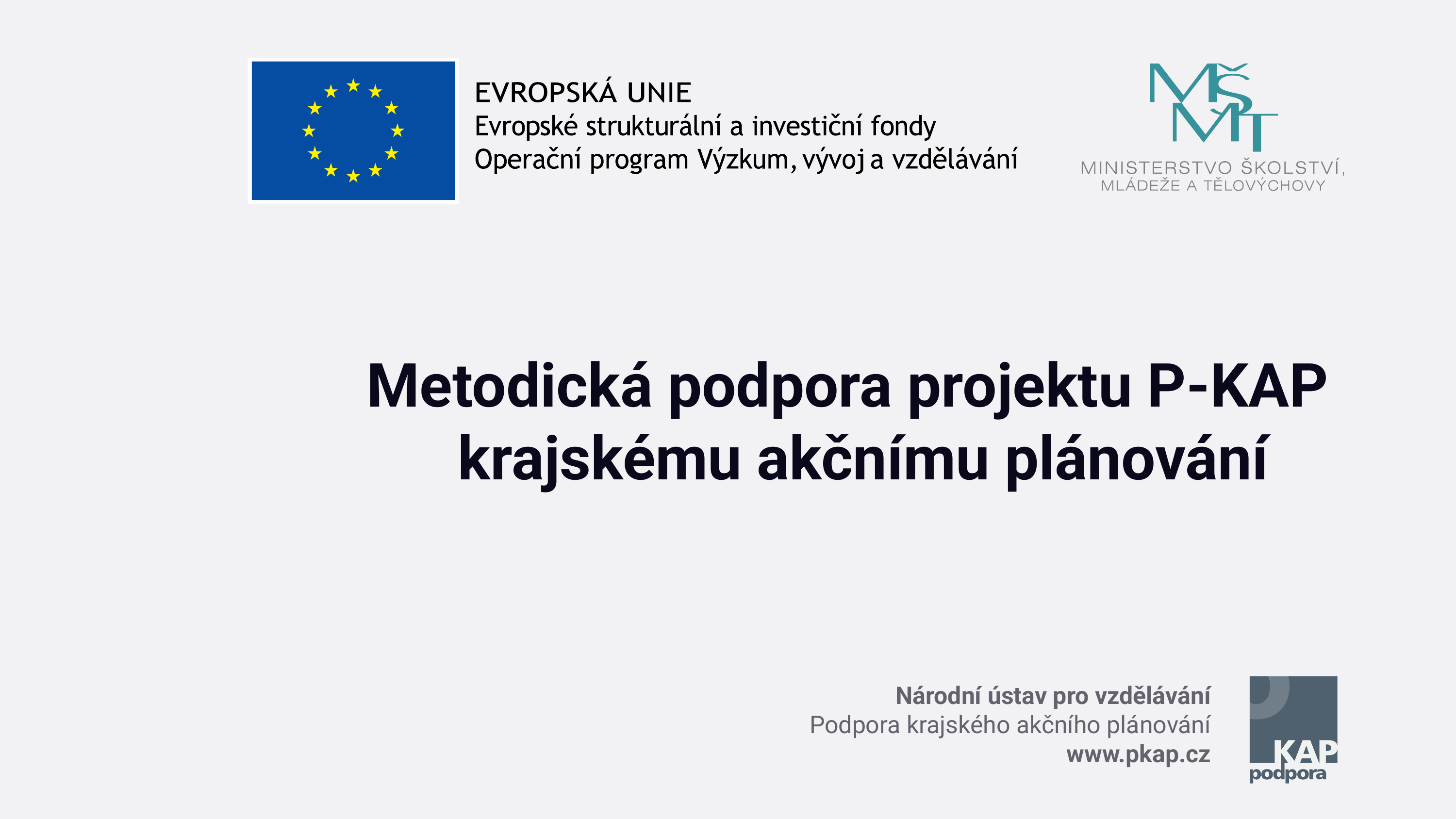

Metodická podpora projektu P-KAP
krajskému akčnímu plánování
Národní ústav pro vzdělávání
Podpora krajského akčního plánování
www.pkap.cz